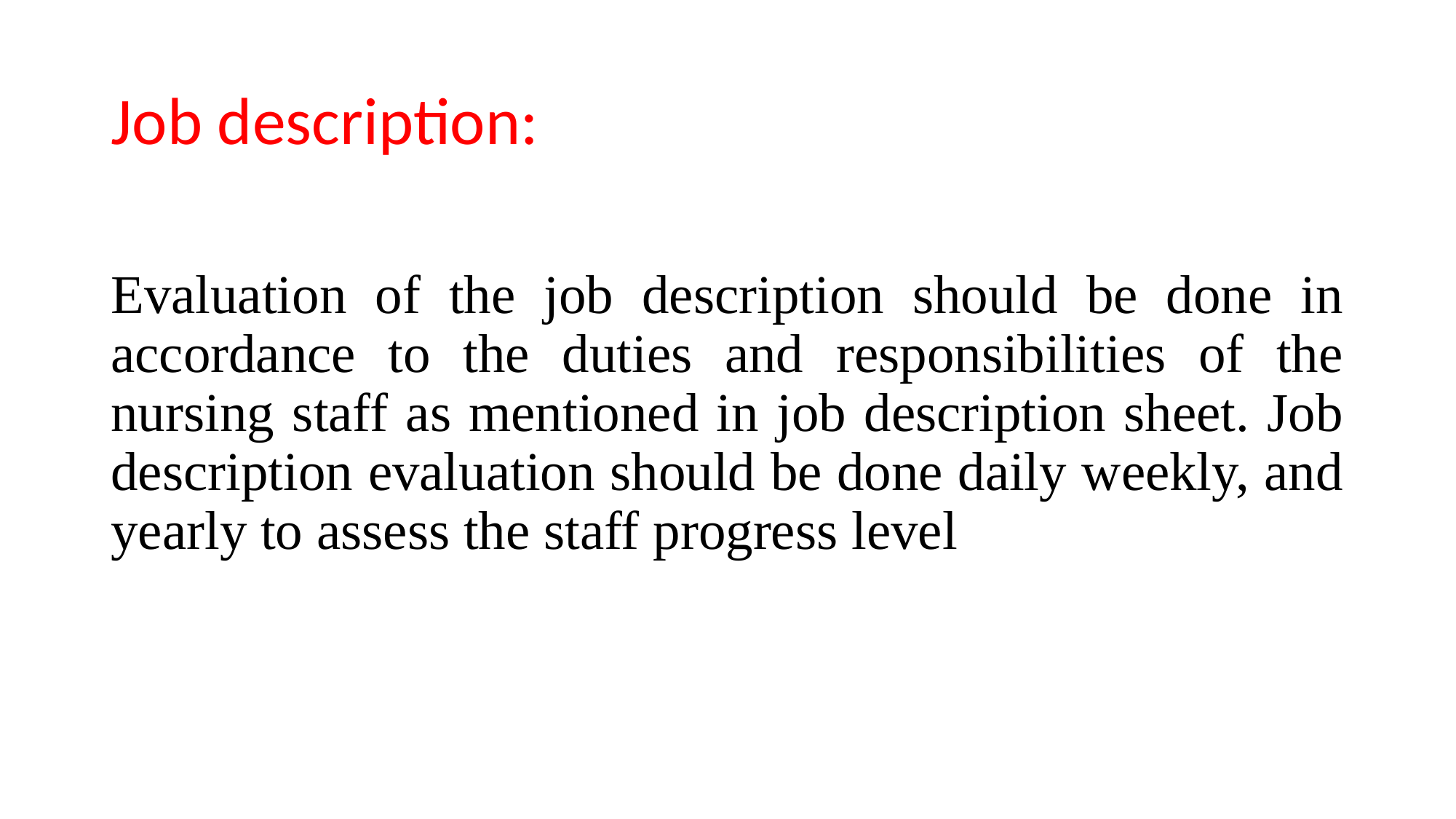

# Job description:
Evaluation of the job description should be done in accordance to the duties and responsibilities of the nursing staff as mentioned in job description sheet. Job description evaluation should be done daily weekly, and yearly to assess the staff progress level